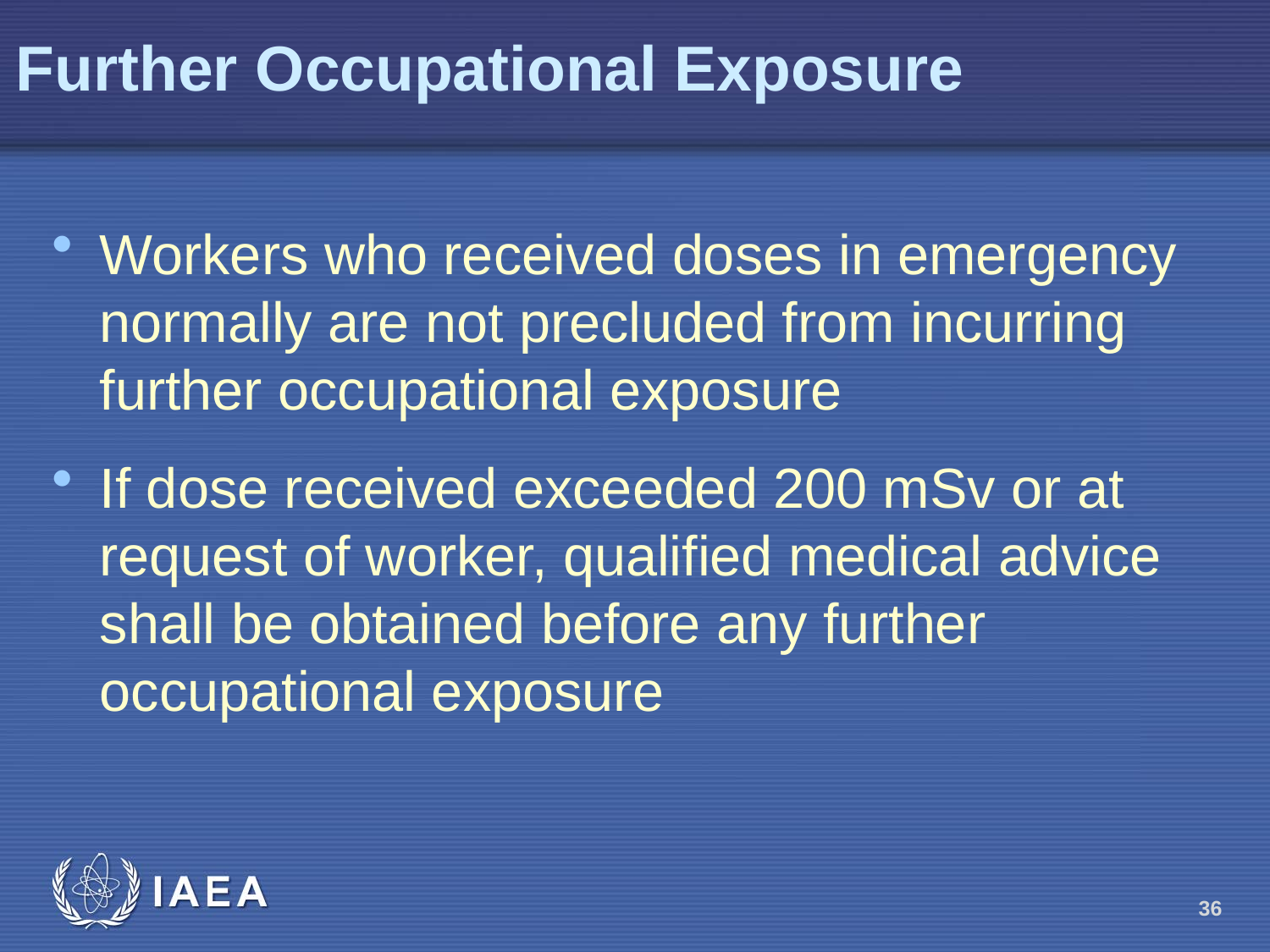

# Further Occupational Exposure
Workers who received doses in emergency normally are not precluded from incurring further occupational exposure

If dose received exceeded 200 mSv or at request of worker, qualified medical advice shall be obtained before any further occupational exposure
36